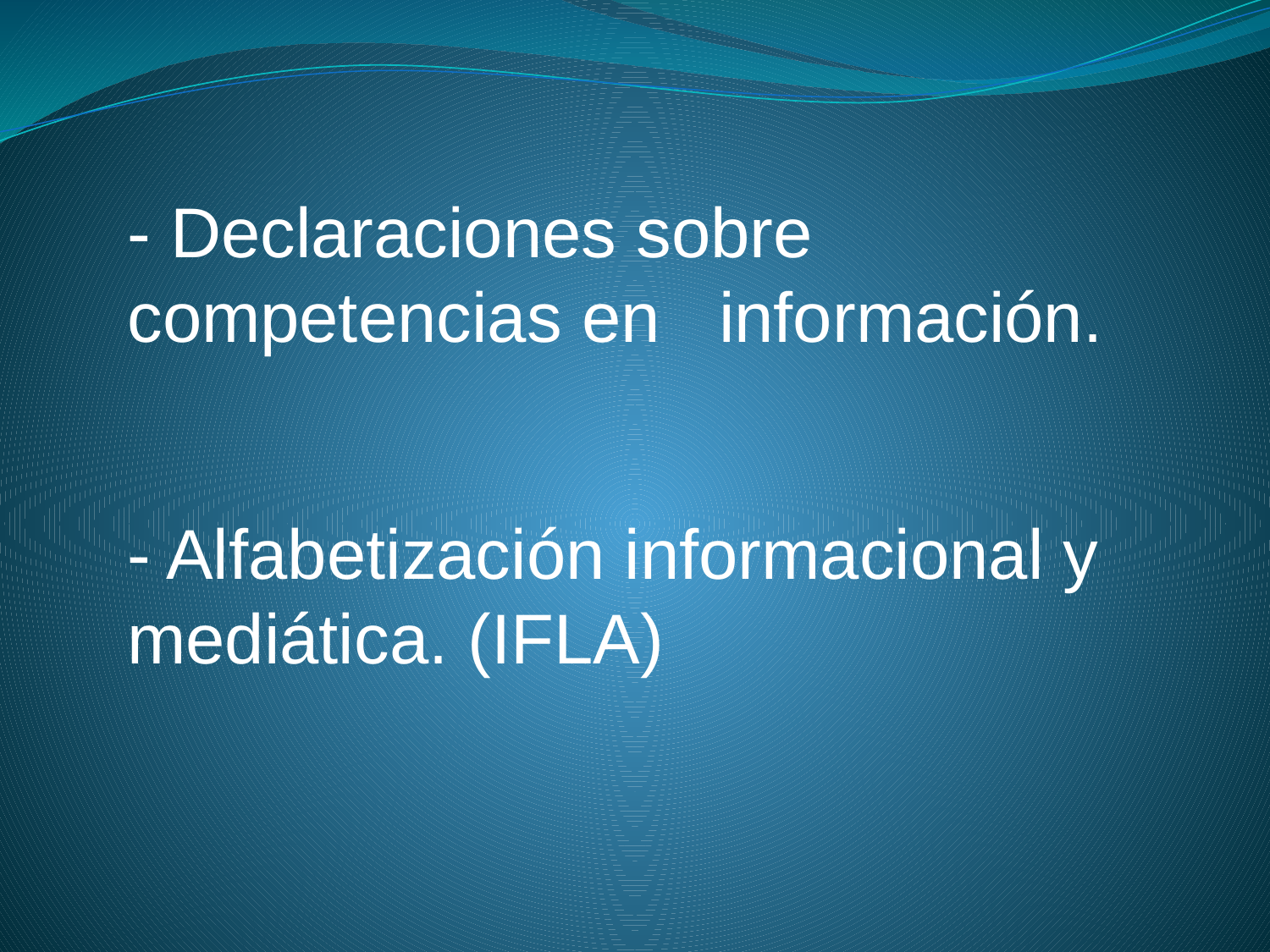

- Declaraciones sobre competencias en   información.

- Alfabetización informacional y mediática. (IFLA)